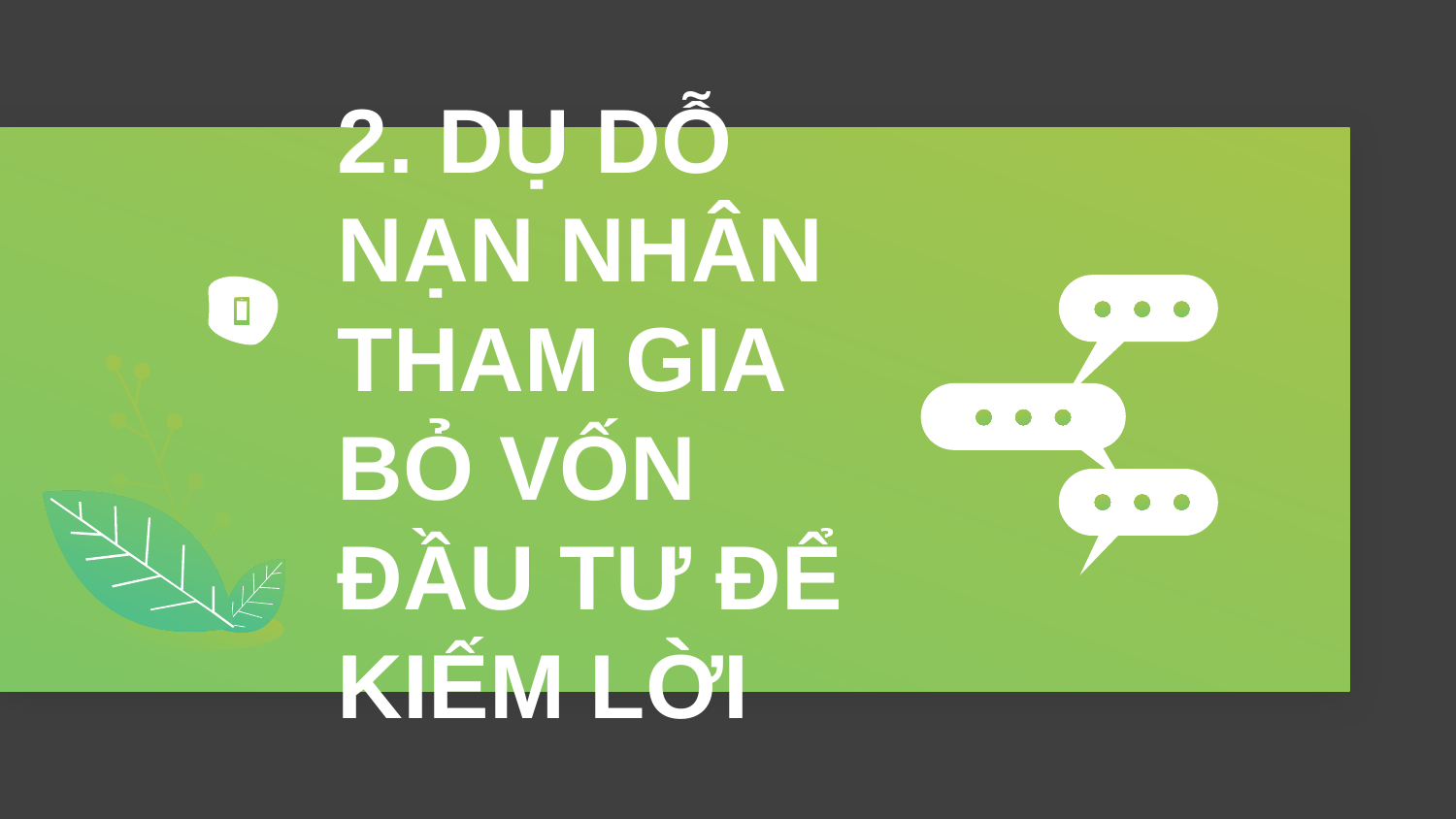

2. DỤ DỖ NẠN NHÂN THAM GIA BỎ VỐN ĐẦU TƯ ĐỂ KIẾM LỜI